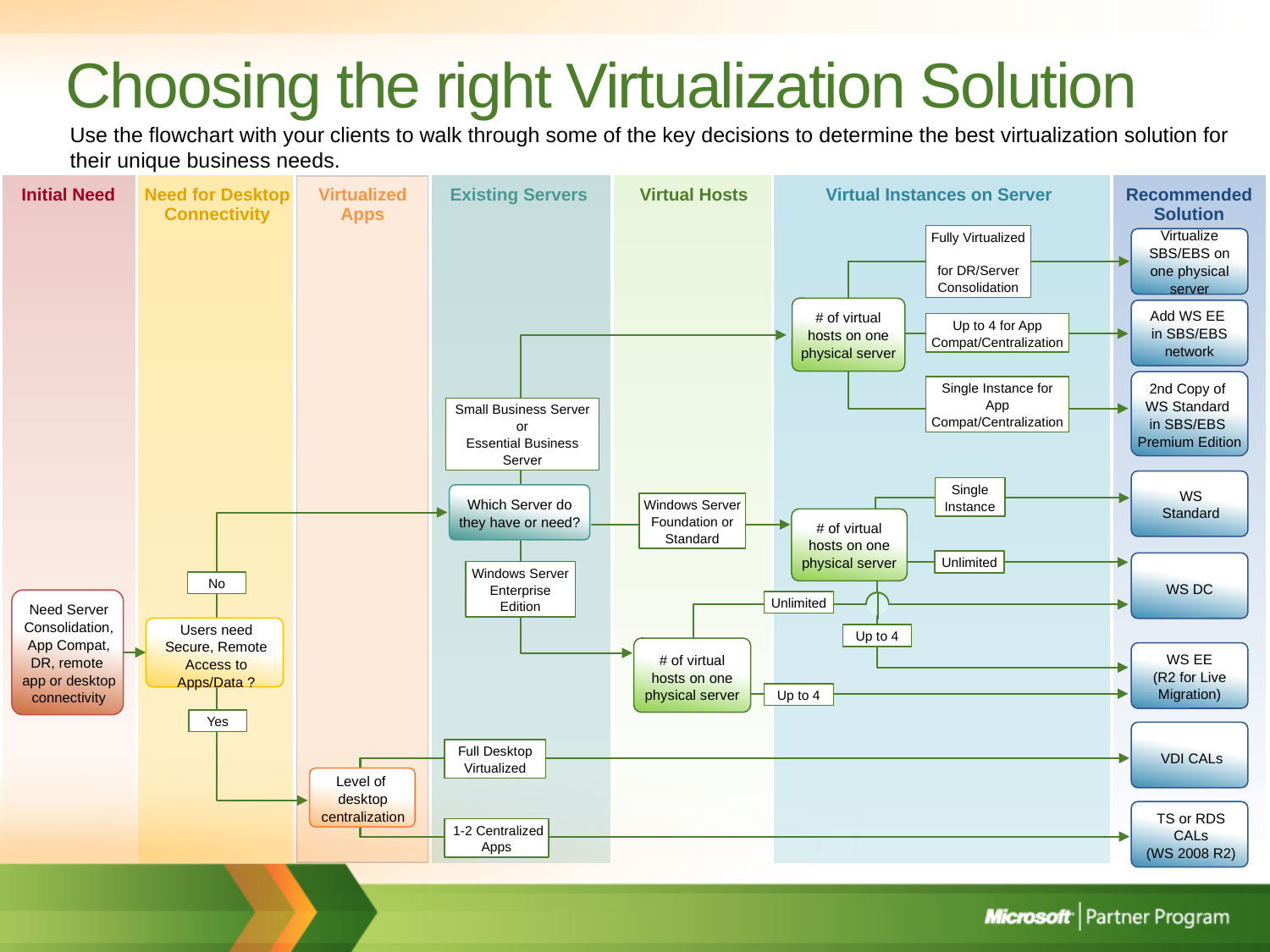

# Choosing the right Virtualization Solution
Use the flowchart with your clients to walk through some of the key decisions to determine the best virtualization solution for their unique business needs.

Initial Need
Need for Desktop Connectivity
Virtualized Apps
Existing Servers
Virtual Hosts
Virtual Instances on Server
Recommended Solution

Virtualize SBS/EBS on one physical server
Fully Virtualized
for DR/Server
Consolidation

# of virtual
hosts on one physical server

Add WS EE
in SBS/EBS network
Up to 4 for App Compat/Centralization

2nd Copy of
WS Standard
in SBS/EBS
Premium Edition
Single Instance for App Compat/Centralization
Small Business Server or
Essential Business Server

WS
Standard
Single Instance

Which Server do they have or need?
Windows Server
Foundation or Standard

# of virtual
hosts on one physical server

Unlimited

WS DC
Windows Server
Enterprise Edition
No

Unlimited

Need Server Consolidation, App Compat, DR, remote
app or desktop connectivity

Users need Secure, Remote Access to Apps/Data ?
Up to 4

# of virtual
hosts on one physical server

WS EE
(R2 for Live Migration)

Up to 4
Yes

VDI CALs
Full Desktop
Virtualized

Level of
desktop centralization

TS or RDS CALs
(WS 2008 R2)
 1-2 Centralized Apps